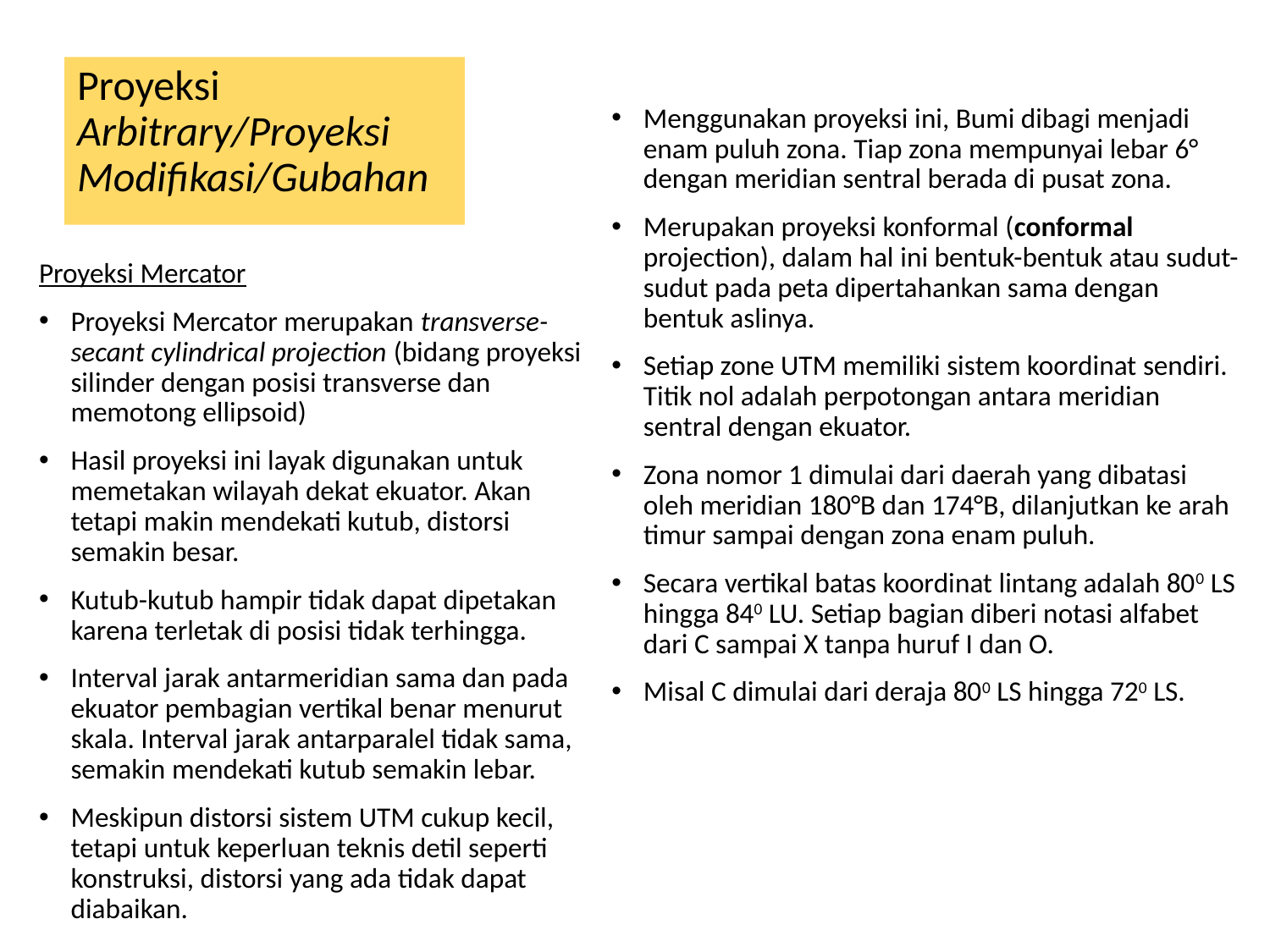

Proyeksi Arbitrary/Proyeksi Modifikasi/Gubahan
Menggunakan proyeksi ini, Bumi dibagi menjadi enam puluh zona. Tiap zona mempunyai lebar 6° dengan meridian sentral berada di pusat zona.
Merupakan proyeksi konformal (conformal projection), dalam hal ini bentuk-bentuk atau sudut-sudut pada peta dipertahankan sama dengan bentuk aslinya.
Setiap zone UTM memiliki sistem koordinat sendiri. Titik nol adalah perpotongan antara meridian sentral dengan ekuator.
Zona nomor 1 dimulai dari daerah yang dibatasi oleh meridian 180°B dan 174°B, dilanjutkan ke arah timur sampai dengan zona enam puluh.
Secara vertikal batas koordinat lintang adalah 800 LS hingga 840 LU. Setiap bagian diberi notasi alfabet dari C sampai X tanpa huruf I dan O.
Misal C dimulai dari deraja 800 LS hingga 720 LS.

Proyeksi Mercator
Proyeksi Mercator merupakan transverse-secant cylindrical projection (bidang proyeksi silinder dengan posisi transverse dan memotong ellipsoid)
Hasil proyeksi ini layak digunakan untuk memetakan wilayah dekat ekuator. Akan tetapi makin mendekati kutub, distorsi semakin besar.
Kutub-kutub hampir tidak dapat dipetakan karena terletak di posisi tidak terhingga.
Interval jarak antarmeridian sama dan pada ekuator pembagian vertikal benar menurut skala. Interval jarak antarparalel tidak sama, semakin mendekati kutub semakin lebar.
Meskipun distorsi sistem UTM cukup kecil, tetapi untuk keperluan teknis detil seperti konstruksi, distorsi yang ada tidak dapat diabaikan.